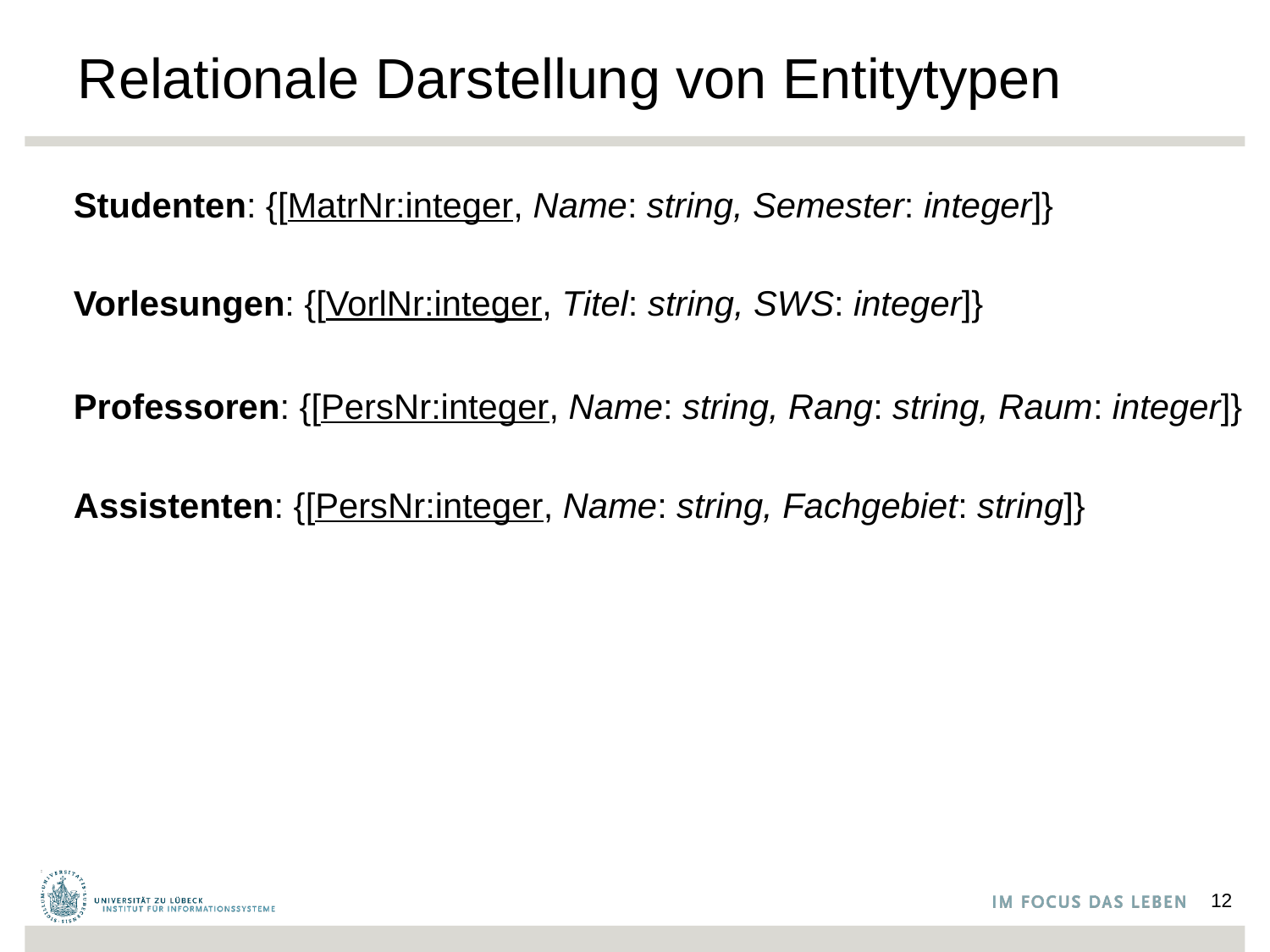

# Relationale Darstellung von Entitytypen
Studenten: {[MatrNr:integer, Name: string, Semester: integer]}

Vorlesungen: {[VorlNr:integer, Titel: string, SWS: integer]}

Professoren: {[PersNr:integer, Name: string, Rang: string, Raum: integer]}

Assistenten: {[PersNr:integer, Name: string, Fachgebiet: string]}
12